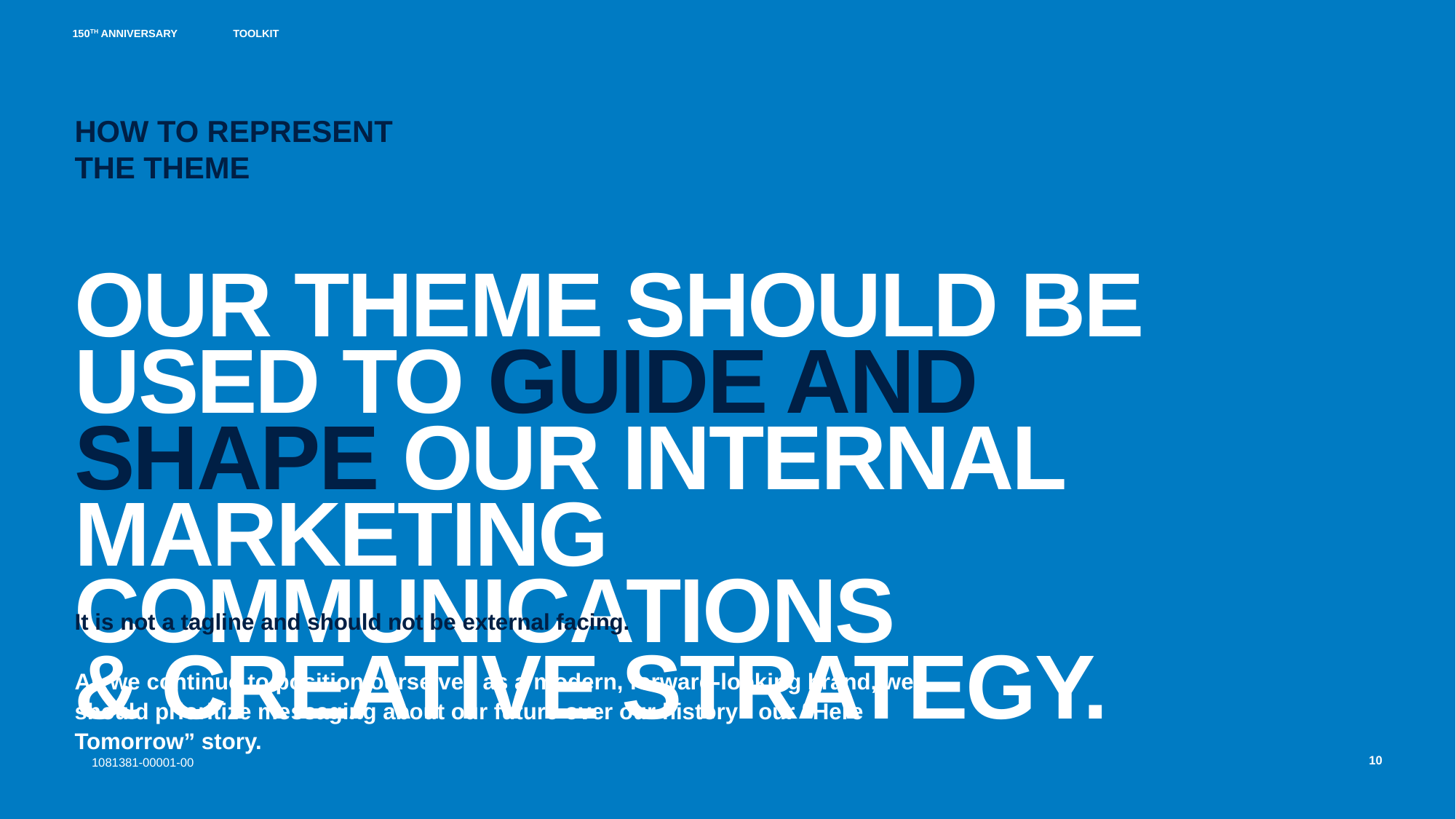

HOW TO REPRESENT
THE THEME
# OUR THEME SHOULD BE USED TO GUIDE AND SHAPE OUR INTERNAL MARKETING COMMUNICATIONS & CREATIVE STRATEGY.
It is not a tagline and should not be external facing.

As we continue to position ourselves as a modern, forward-looking brand, we should prioritize messaging about our future over our history - our “Here Tomorrow” story.
1081381-00001-00